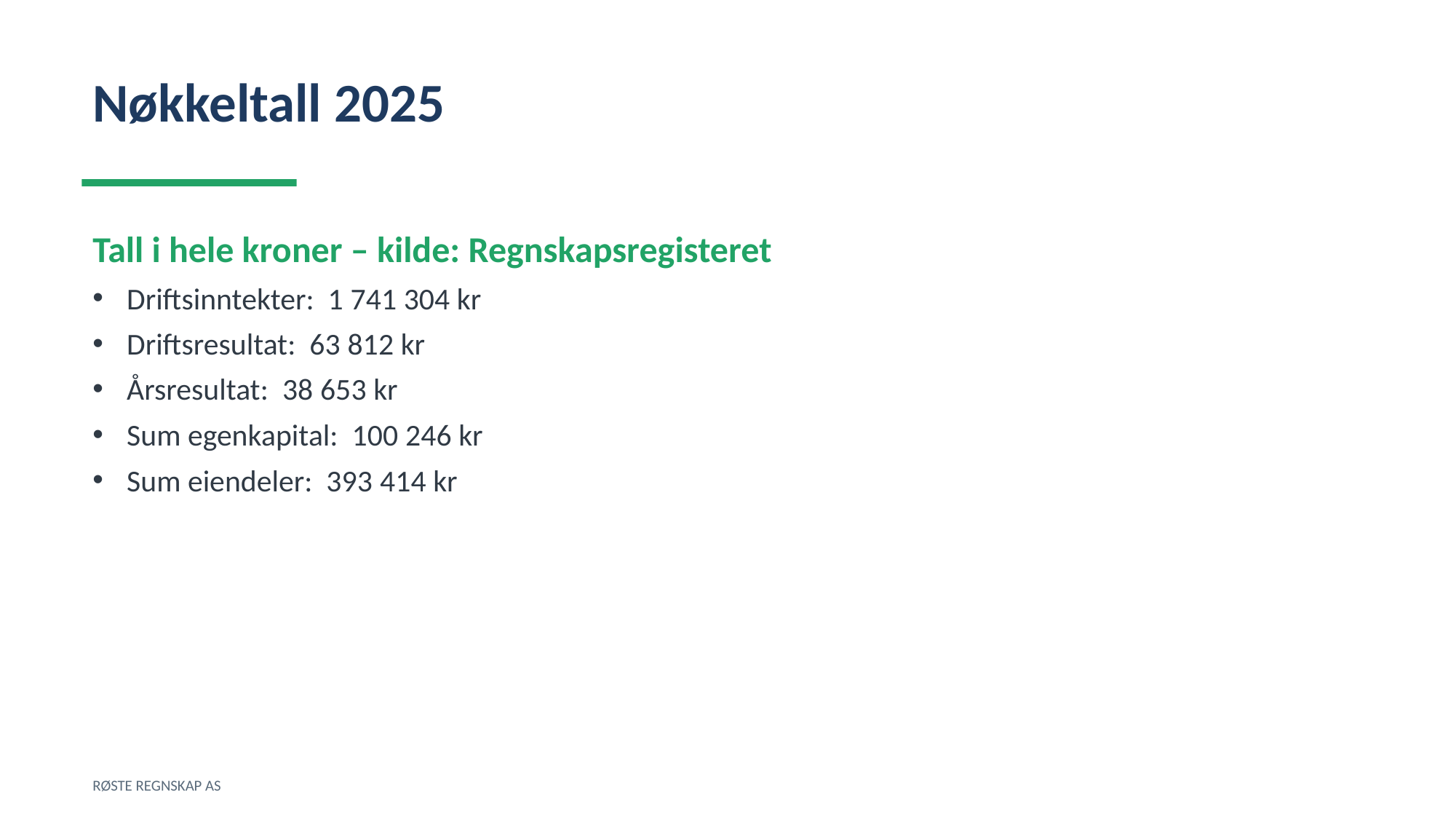

Nøkkeltall 2025

Tall i hele kroner – kilde: Regnskapsregisteret
Driftsinntekter:  1 741 304 kr
Driftsresultat:  63 812 kr
Årsresultat:  38 653 kr
Sum egenkapital:  100 246 kr
Sum eiendeler:  393 414 kr
RØSTE REGNSKAP AS